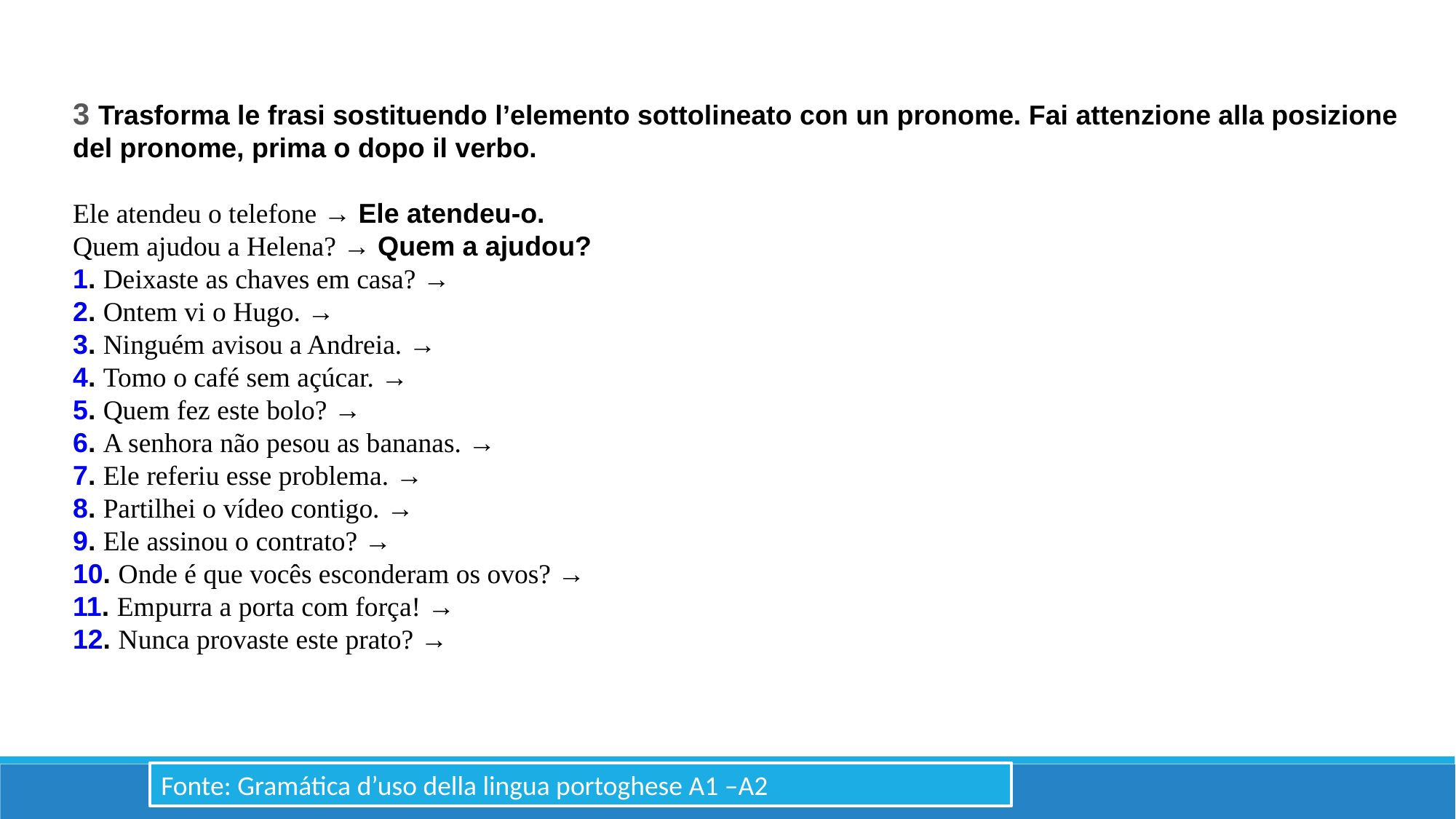

3 Trasforma le frasi sostituendo l’elemento sottolineato con un pronome. Fai attenzione alla posizione del pronome, prima o dopo il verbo.

Ele atendeu o telefone → Ele atendeu-o.
Quem ajudou a Helena? → Quem a ajudou?
1. Deixaste as chaves em casa? →
2. Ontem vi o Hugo. →
3. Ninguém avisou a Andreia. →
4. Tomo o café sem açúcar. →
5. Quem fez este bolo? →
6. A senhora não pesou as bananas. →
7. Ele referiu esse problema. →
8. Partilhei o vídeo contigo. →
9. Ele assinou o contrato? →
10. Onde é que vocês esconderam os ovos? →
11. Empurra a porta com força! →
12. Nunca provaste este prato? →
Fonte: Gramática d’uso della lingua portoghese A1 –A2